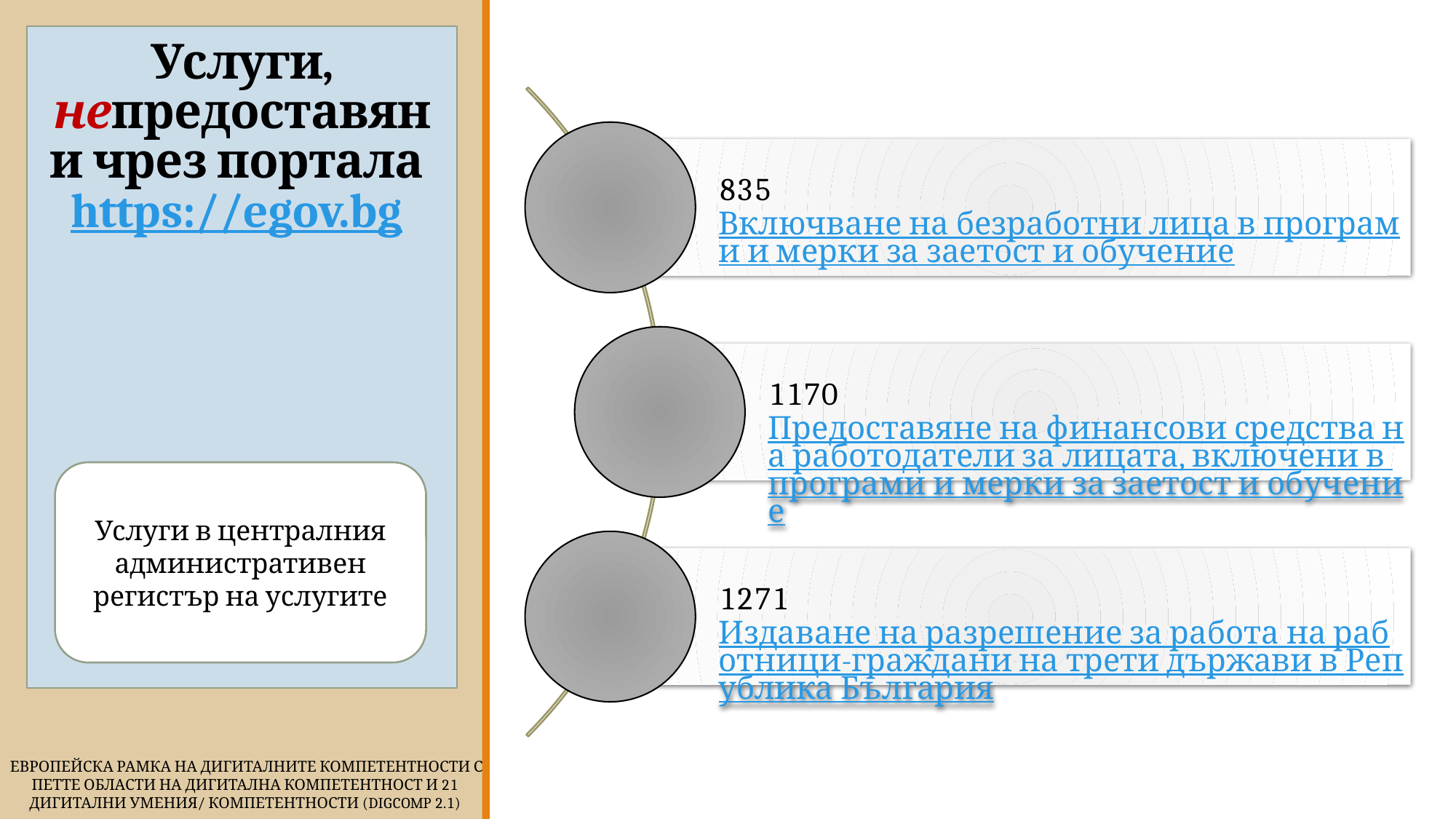

# Услуги, непредоставяни чрез портала https://egov.bg
835 Включване на безработни лица в програми и мерки за заетост и обучение
1170 Предоставяне на финансови средства на работодатели за лицата, включени в програми и мерки за заетост и обучение
1271 Издаване на разрешение за работа на работници-граждани на трети държави в Република България
Услуги в централния административен регистър на услугите
 Европейска Рамка на дигиталните компетентности с петте области на дигитална компетентност и 21 дигитални умения/ компетентности (DigComp 2.1)